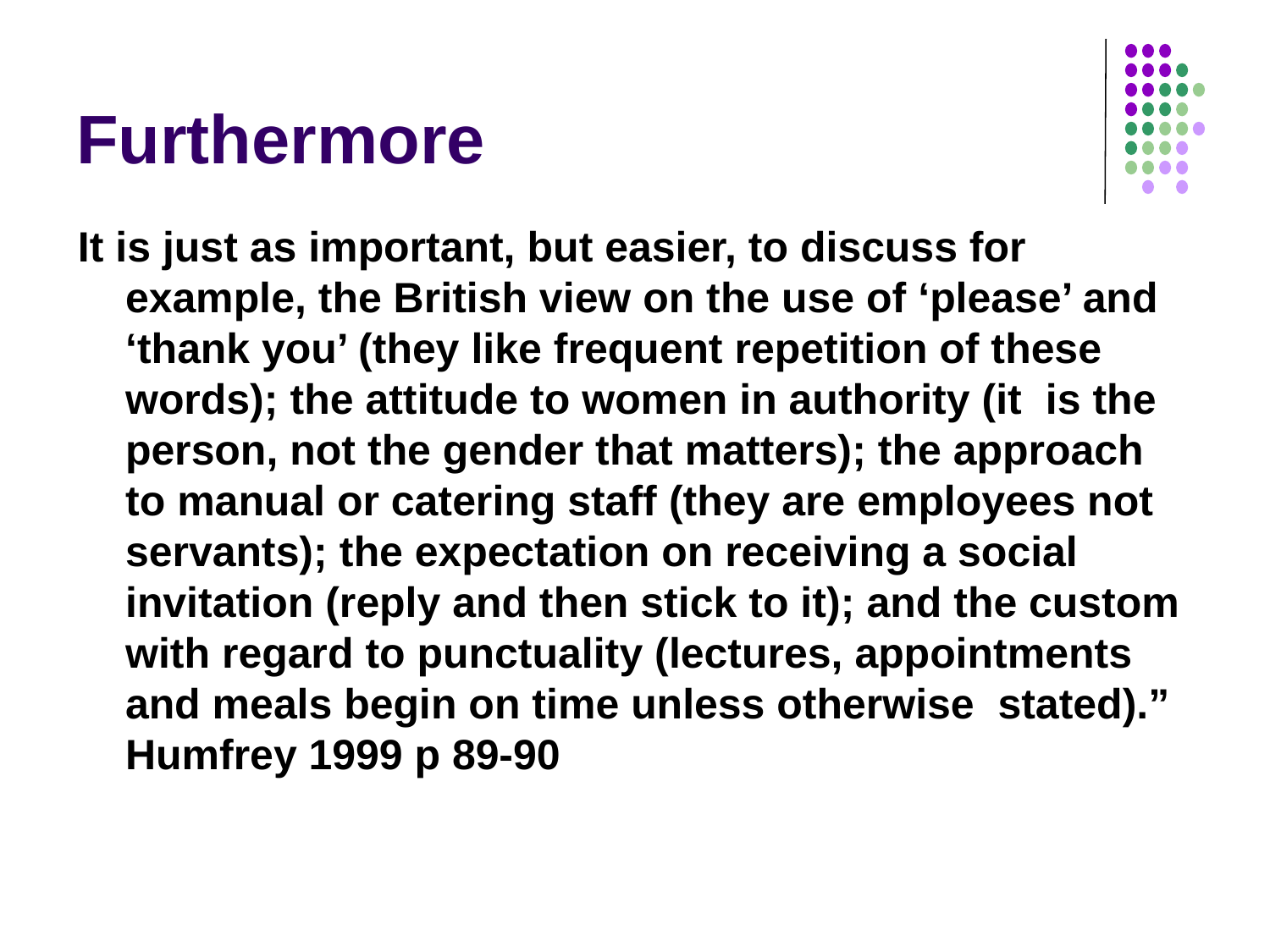

# Furthermore
It is just as important, but easier, to discuss for example, the British view on the use of ‘please’ and ‘thank you’ (they like frequent repetition of these words); the attitude to women in authority (it  is the person, not the gender that matters); the approach to manual or catering staff (they are employees not servants); the expectation on receiving a social invitation (reply and then stick to it); and the custom with regard to punctuality (lectures, appointments and meals begin on time unless otherwise  stated).” Humfrey 1999 p 89-90